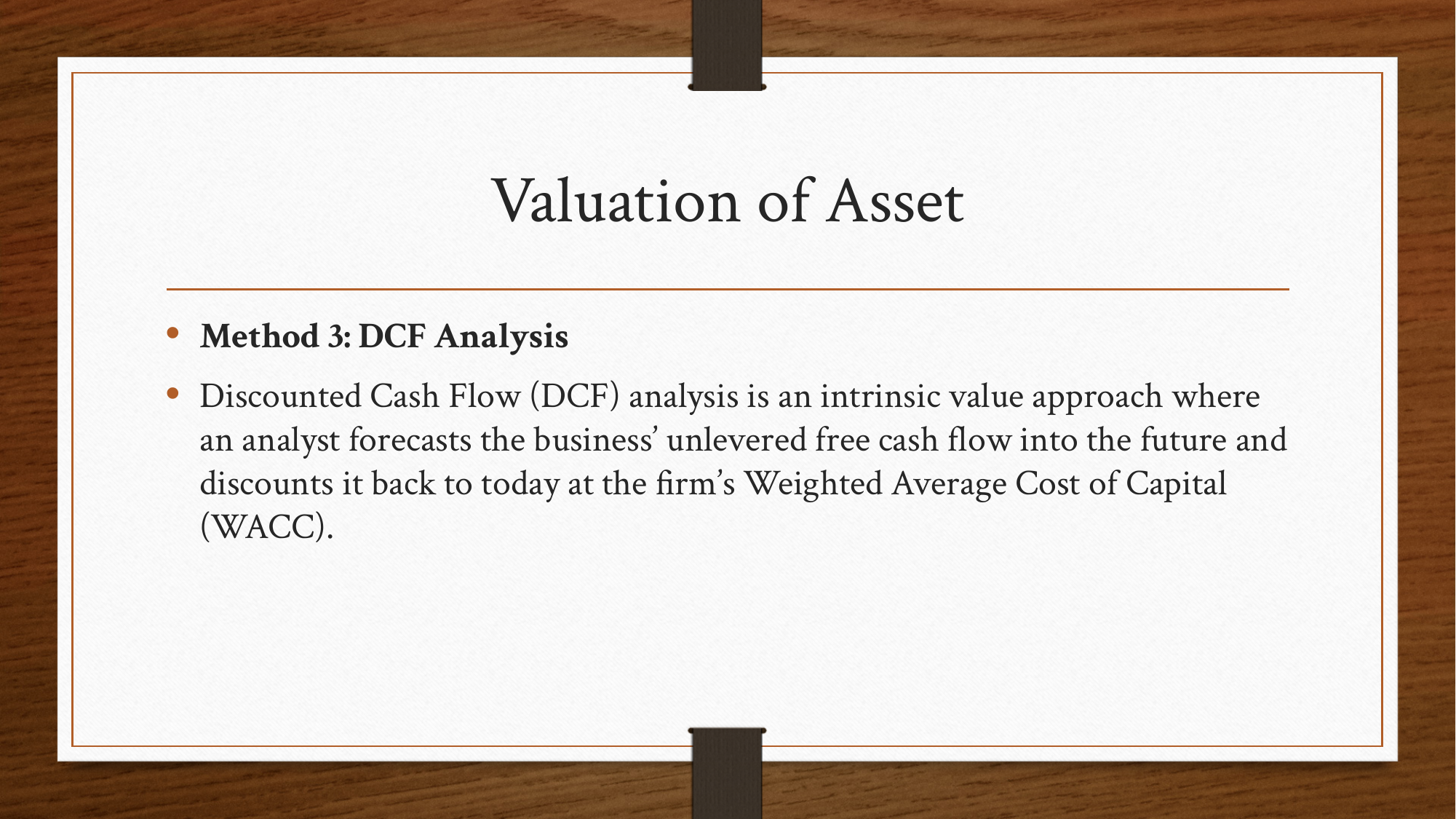

# Valuation of Asset
Method 3: DCF Analysis
Discounted Cash Flow (DCF) analysis is an intrinsic value approach where an analyst forecasts the business’ unlevered free cash flow into the future and discounts it back to today at the firm’s Weighted Average Cost of Capital (WACC).